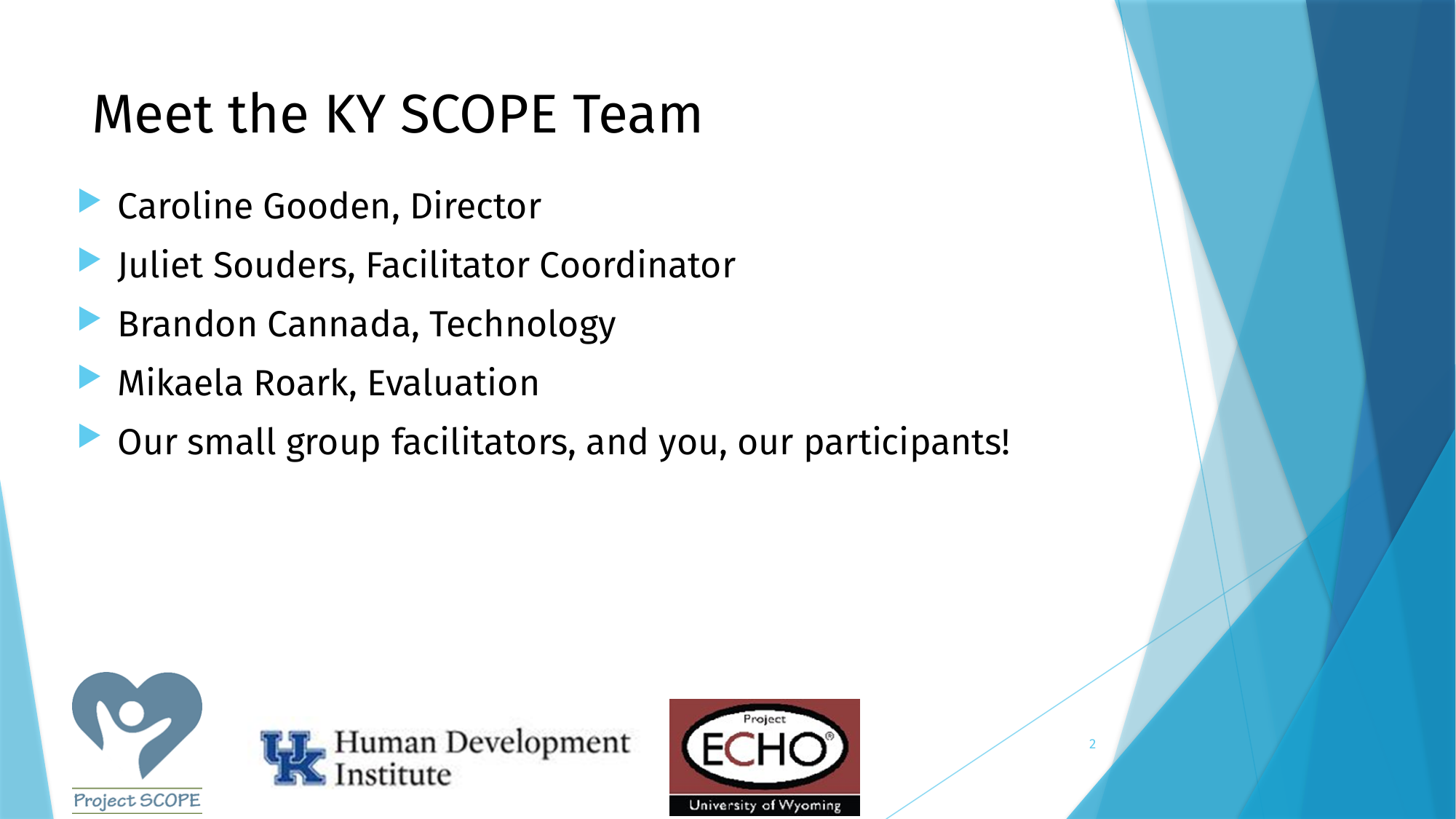

# Meet the KY SCOPE Team
Caroline Gooden, Director
Juliet Souders, Facilitator Coordinator
Brandon Cannada, Technology
Mikaela Roark, Evaluation
Our small group facilitators, and you, our participants!
2